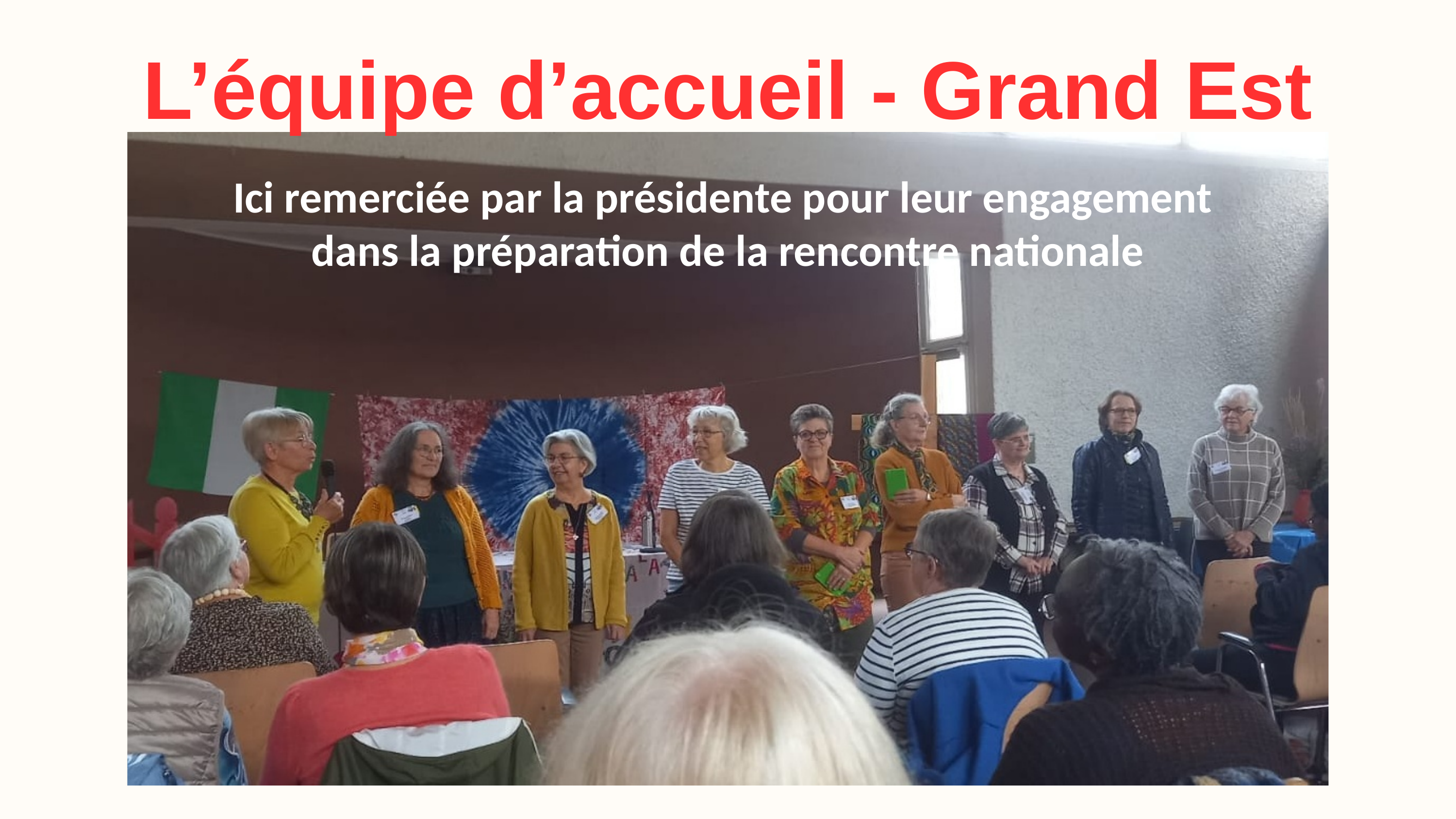

L’équipe d’accueil - Grand Est

Ici remerciée par la présidente pour leur engagement
dans la préparation de la rencontre nationale